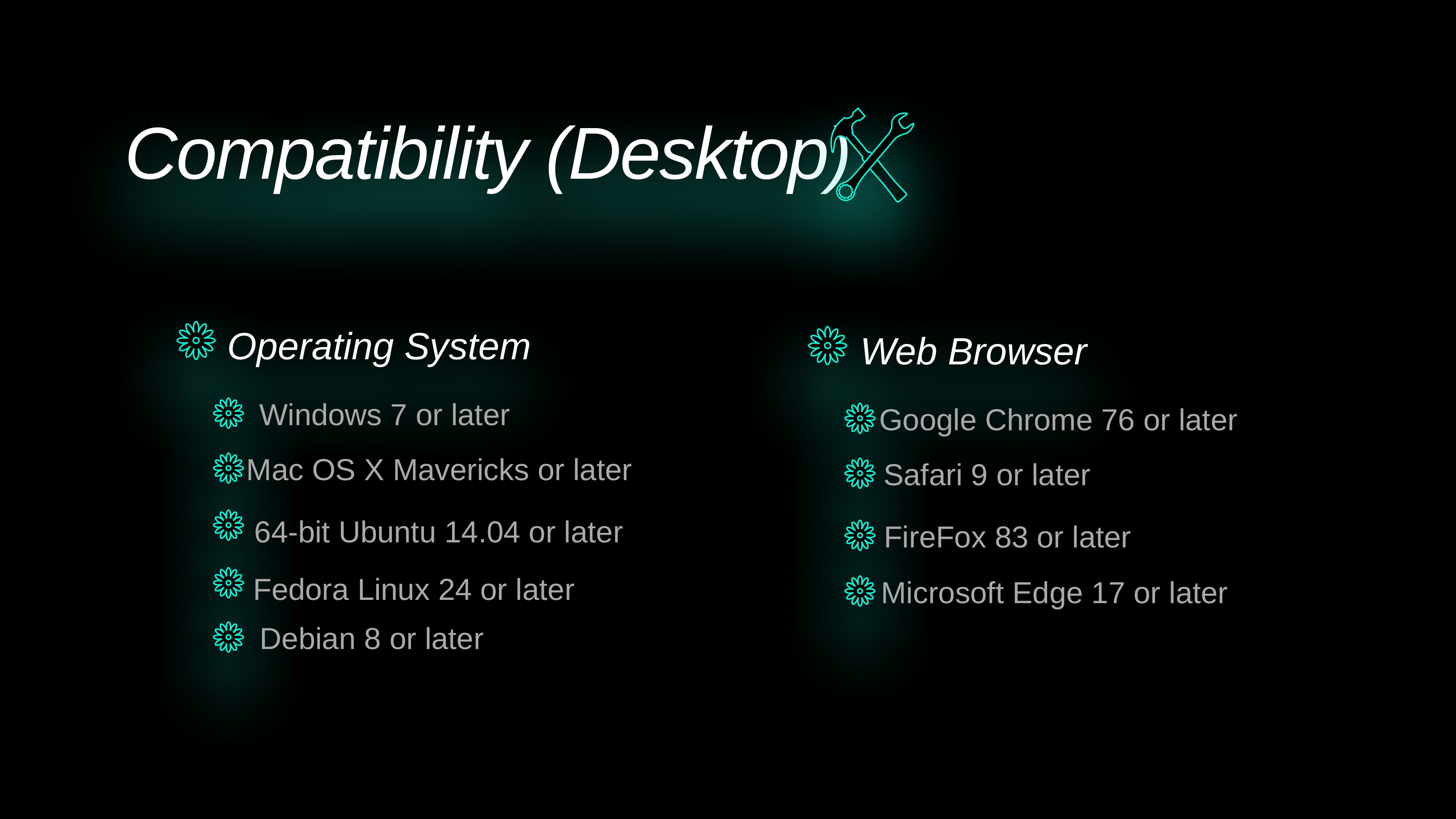

# Compatibility (Desktop)
Operating System

Web Browser

Windows 7 or later

Google Chrome 76 or later

Mac OS X Mavericks or later

Safari 9 or later

64-bit Ubuntu 14.04 or later
FireFox 83 or later

Fedora Linux 24 or later
Microsoft Edge 17 or later

Debian 8 or later